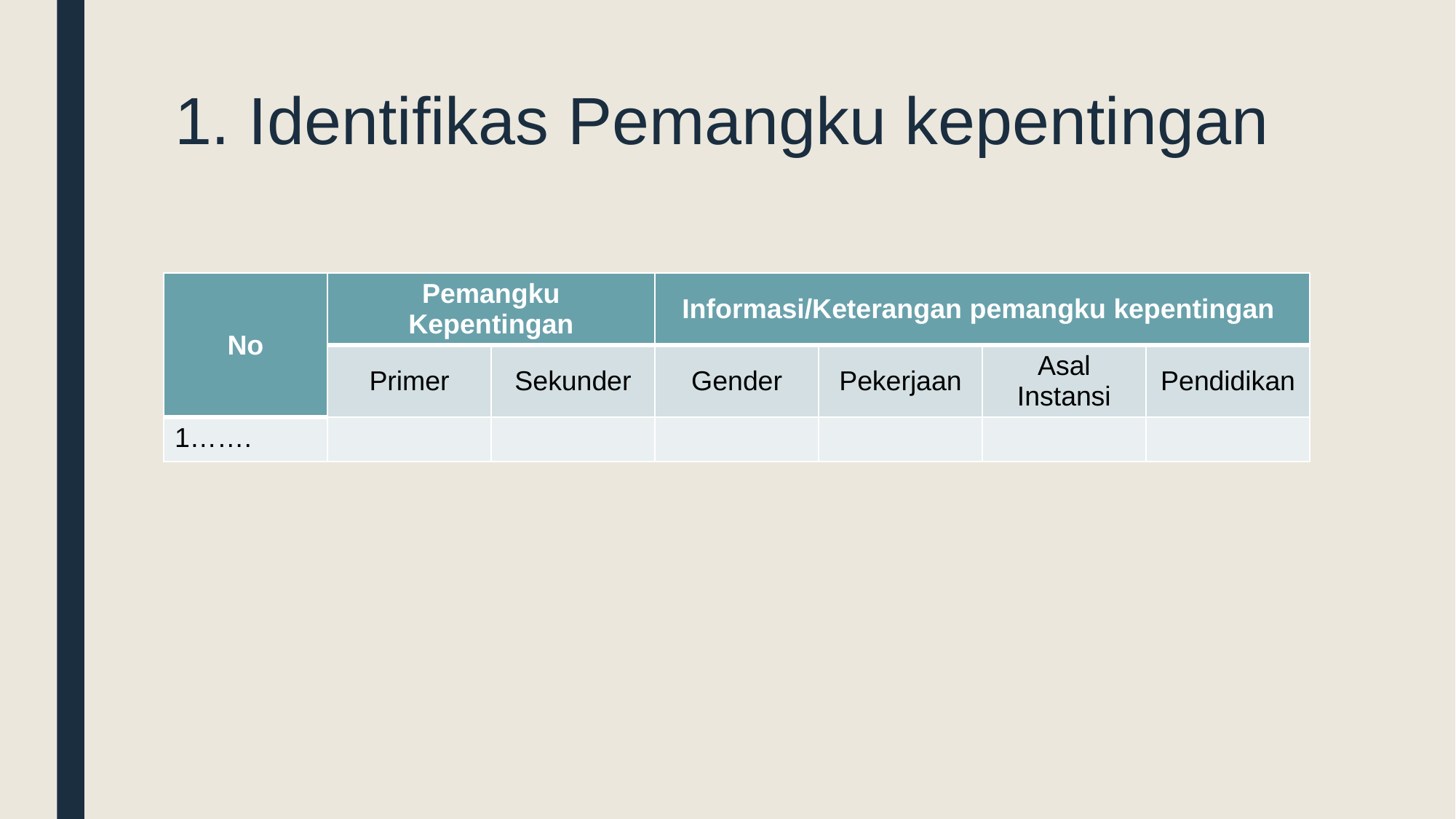

# 1. Identifikas Pemangku kepentingan
| No | Pemangku Kepentingan |  | Informasi/Keterangan pemangku kepentingan |  |  |  |
| --- | --- | --- | --- | --- | --- | --- |
|  | Primer | Sekunder | Gender | Pekerjaan | Asal Instansi | Pendidikan |
| 1……. |  |  |  |  |  |  |